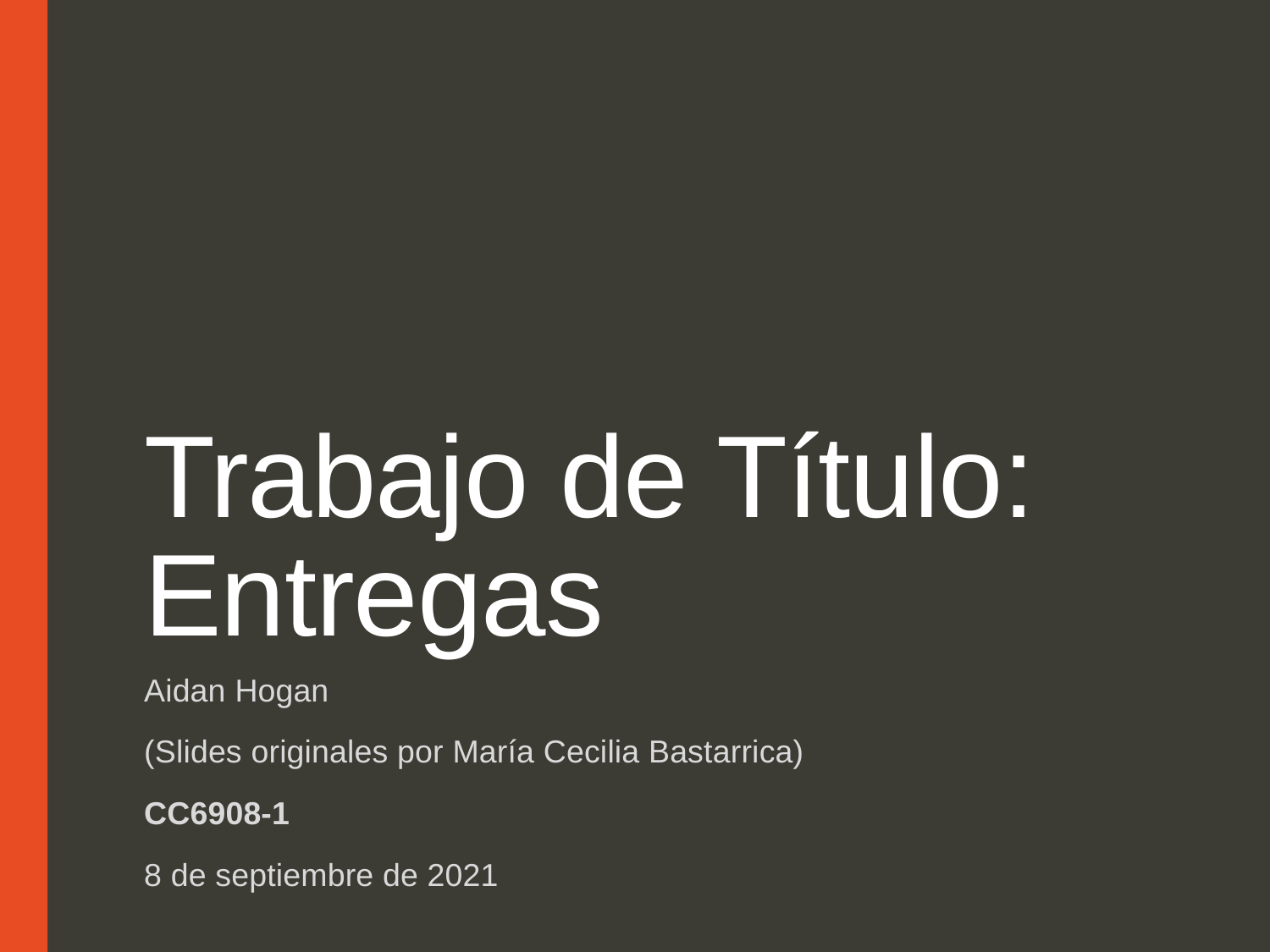

# Trabajo de Título: Entregas
Aidan Hogan
(Slides originales por María Cecilia Bastarrica)
CC6908-1
8 de septiembre de 2021